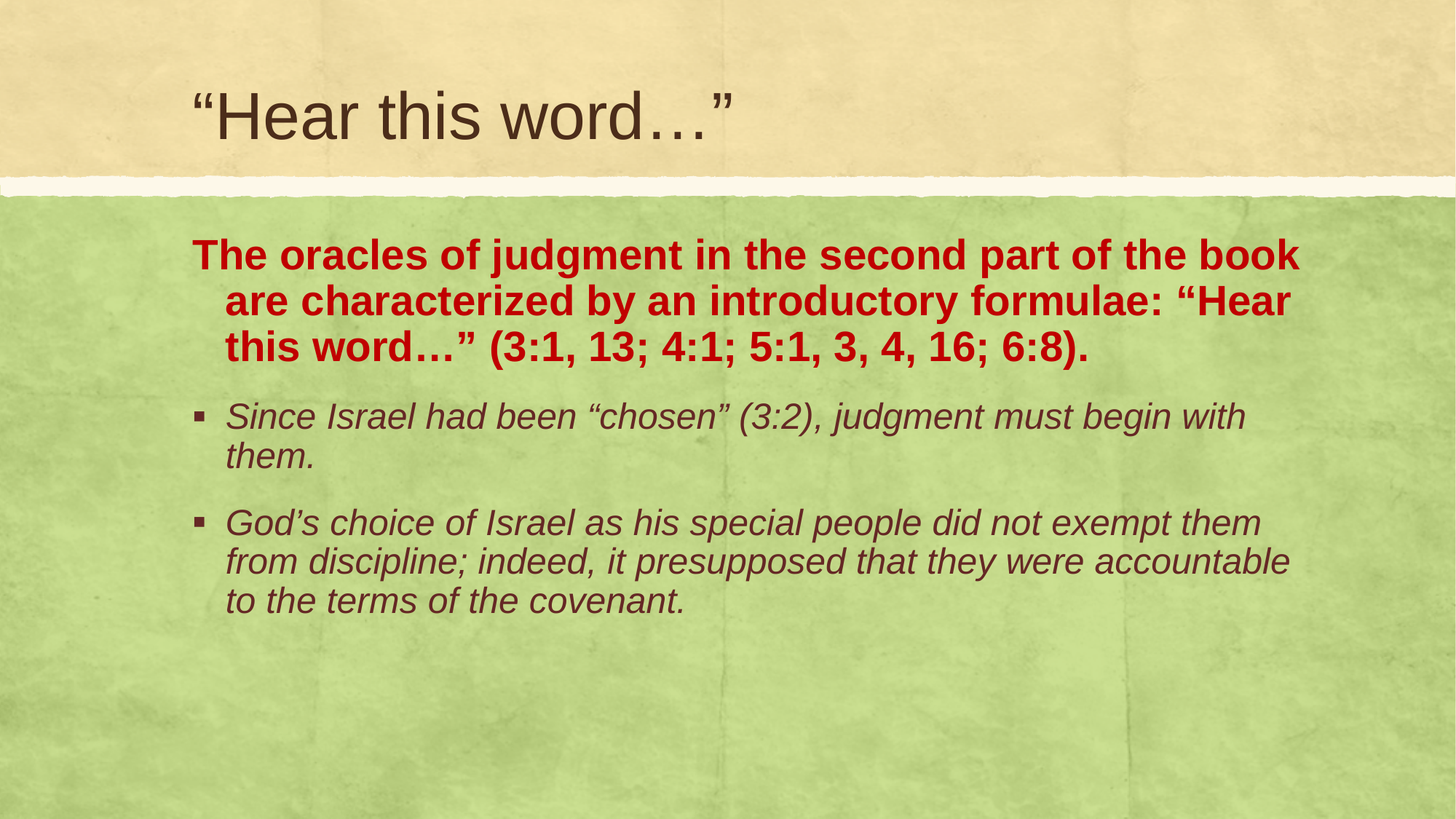

# “Hear this word…”
The oracles of judgment in the second part of the book are characterized by an introductory formulae: “Hear this word…” (3:1, 13; 4:1; 5:1, 3, 4, 16; 6:8).
Since Israel had been “chosen” (3:2), judgment must begin with them.
God’s choice of Israel as his special people did not exempt them from discipline; indeed, it presupposed that they were accountable to the terms of the covenant.